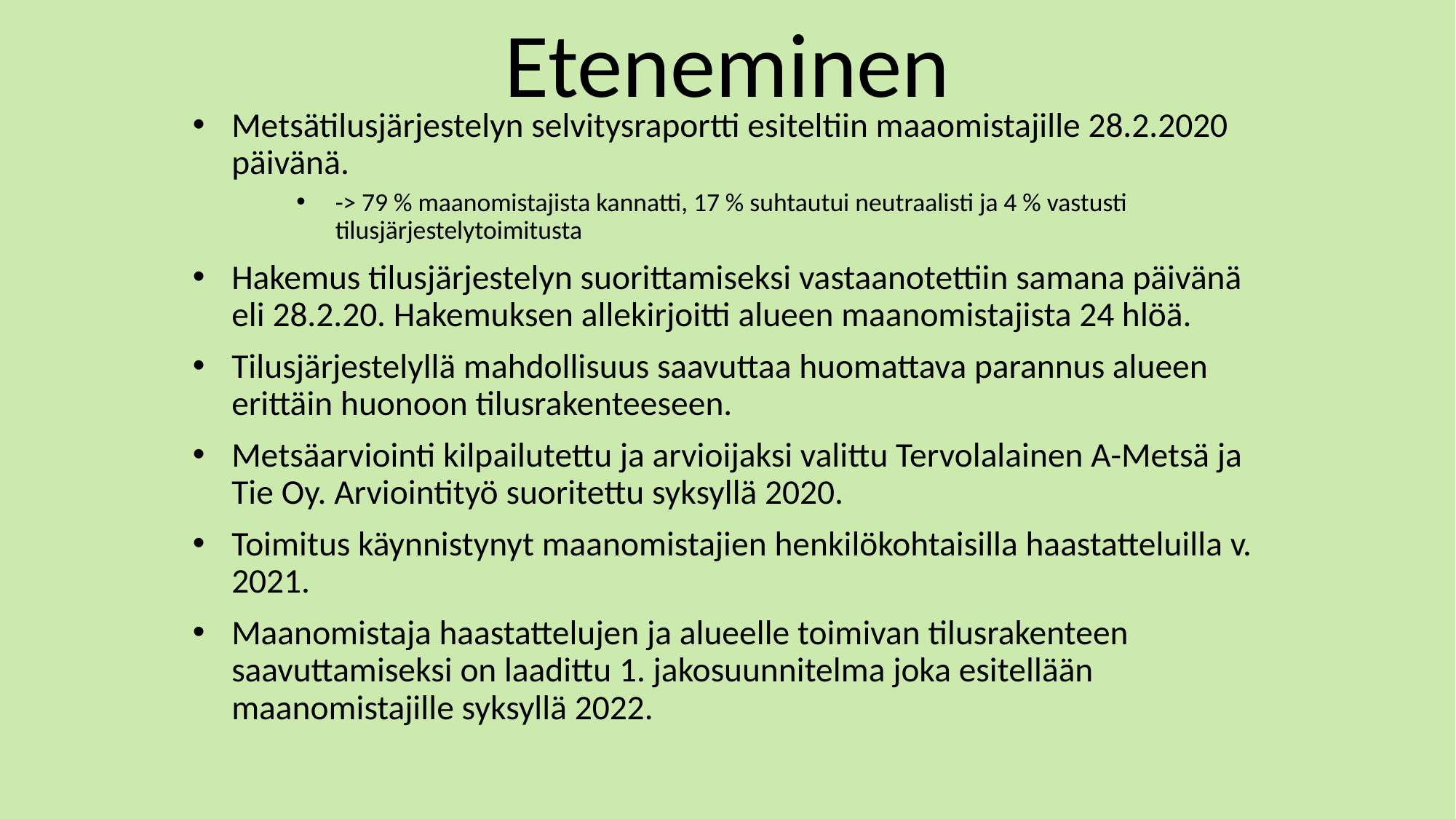

# Eteneminen
Metsätilusjärjestelyn selvitysraportti esiteltiin maaomistajille 28.2.2020 päivänä.
-> 79 % maanomistajista kannatti, 17 % suhtautui neutraalisti ja 4 % vastusti tilusjärjestelytoimitusta
Hakemus tilusjärjestelyn suorittamiseksi vastaanotettiin samana päivänä eli 28.2.20. Hakemuksen allekirjoitti alueen maanomistajista 24 hlöä.
Tilusjärjestelyllä mahdollisuus saavuttaa huomattava parannus alueen erittäin huonoon tilusrakenteeseen.
Metsäarviointi kilpailutettu ja arvioijaksi valittu Tervolalainen A-Metsä ja Tie Oy. Arviointityö suoritettu syksyllä 2020.
Toimitus käynnistynyt maanomistajien henkilökohtaisilla haastatteluilla v. 2021.
Maanomistaja haastattelujen ja alueelle toimivan tilusrakenteen saavuttamiseksi on laadittu 1. jakosuunnitelma joka esitellään maanomistajille syksyllä 2022.